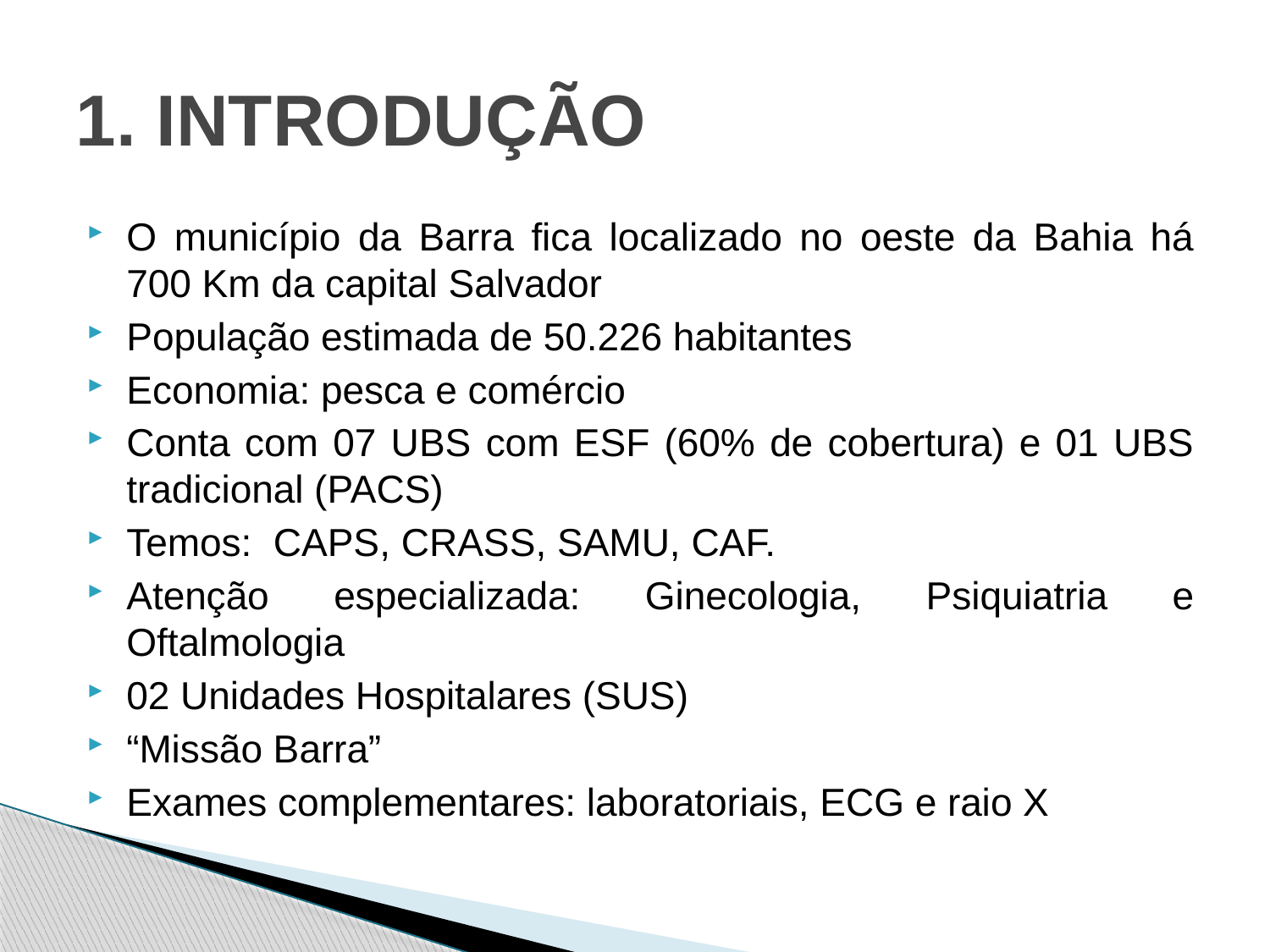

# 1. INTRODUÇÃO
O município da Barra fica localizado no oeste da Bahia há 700 Km da capital Salvador
População estimada de 50.226 habitantes
Economia: pesca e comércio
Conta com 07 UBS com ESF (60% de cobertura) e 01 UBS tradicional (PACS)
Temos:  CAPS, CRASS, SAMU, CAF.
Atenção especializada: Ginecologia, Psiquiatria e Oftalmologia
02 Unidades Hospitalares (SUS)
“Missão Barra”
Exames complementares: laboratoriais, ECG e raio X